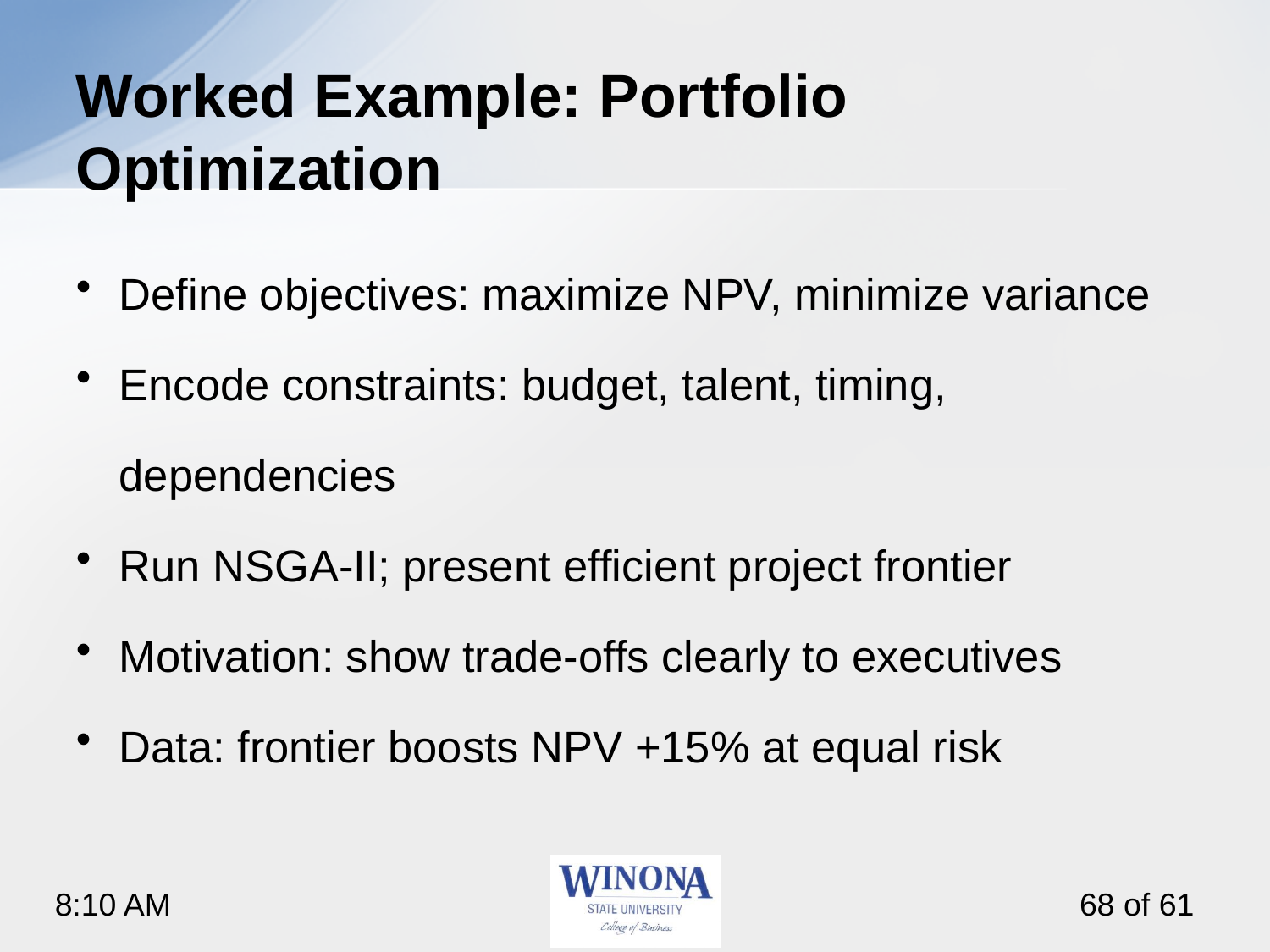

# Worked Example: Portfolio Optimization
Define objectives: maximize NPV, minimize variance
Encode constraints: budget, talent, timing, dependencies
Run NSGA‑II; present efficient project frontier
Motivation: show trade‑offs clearly to executives
Data: frontier boosts NPV +15% at equal risk